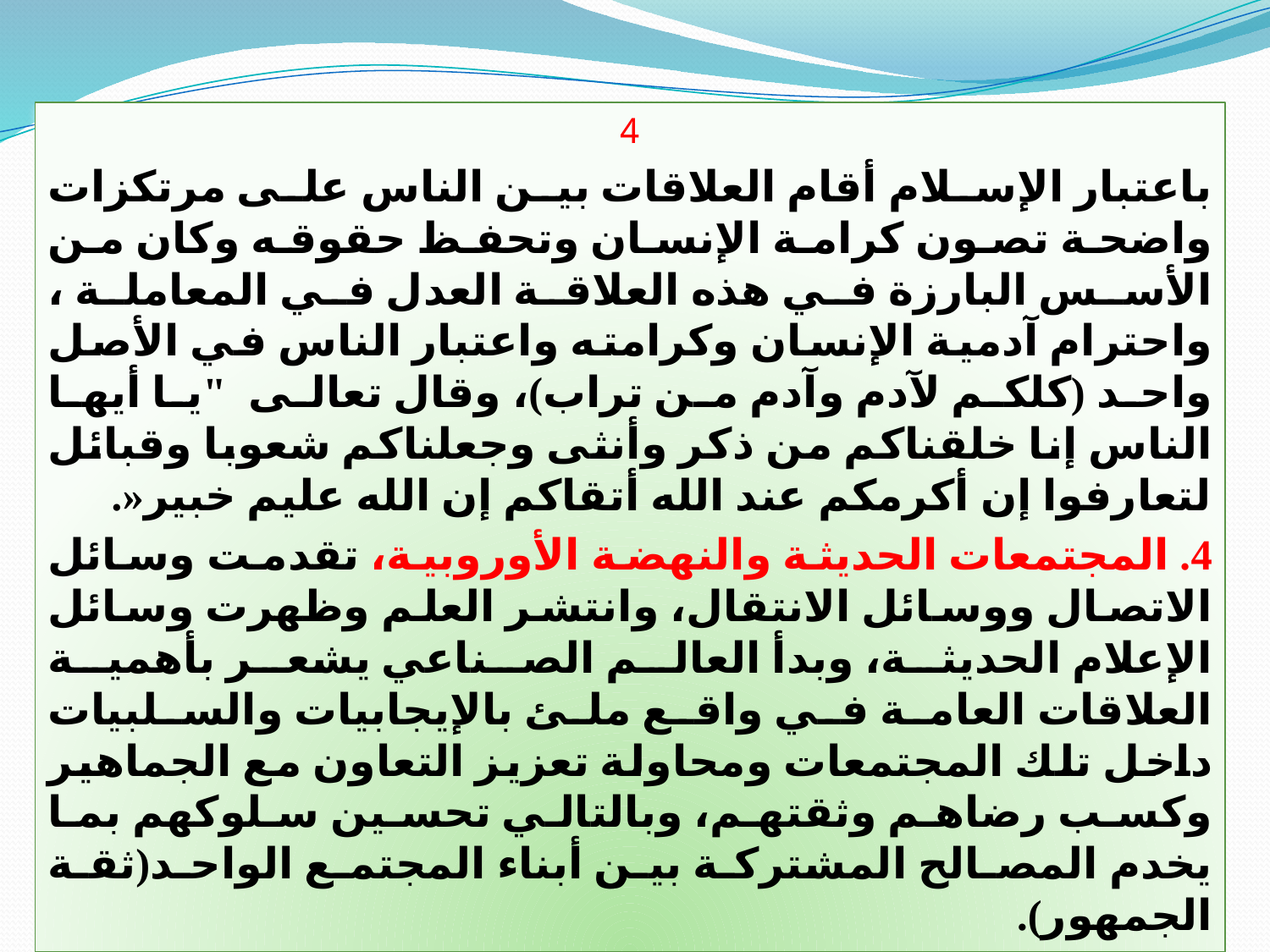

4
باعتبار الإسلام أقام العلاقات بين الناس على مرتكزات واضحة تصون كرامة الإنسان وتحفظ حقوقه وكان من الأسس البارزة في هذه العلاقة العدل في المعاملة ، واحترام آدمية الإنسان وكرامته واعتبار الناس في الأصل واحد (كلكم لآدم وآدم من تراب)، وقال تعالى  "يا أيها الناس إنا خلقناكم من ذكر وأنثى وجعلناكم شعوبا وقبائل لتعارفوا إن أكرمكم عند الله أتقاكم إن الله عليم خبير«.
4. المجتمعات الحديثة والنهضة الأوروبية، تقدمت وسائل الاتصال ووسائل الانتقال، وانتشر العلم وظهرت وسائل الإعلام الحديثة، وبدأ العالم الصناعي يشعر بأهمية العلاقات العامة في واقع ملئ بالإيجابيات والسلبيات داخل تلك المجتمعات ومحاولة تعزيز التعاون مع الجماهير وكسب رضاهم وثقتهم، وبالتالي تحسين سلوكهم بما يخدم المصالح المشتركة بين أبناء المجتمع الواحد(ثقة الجمهور).